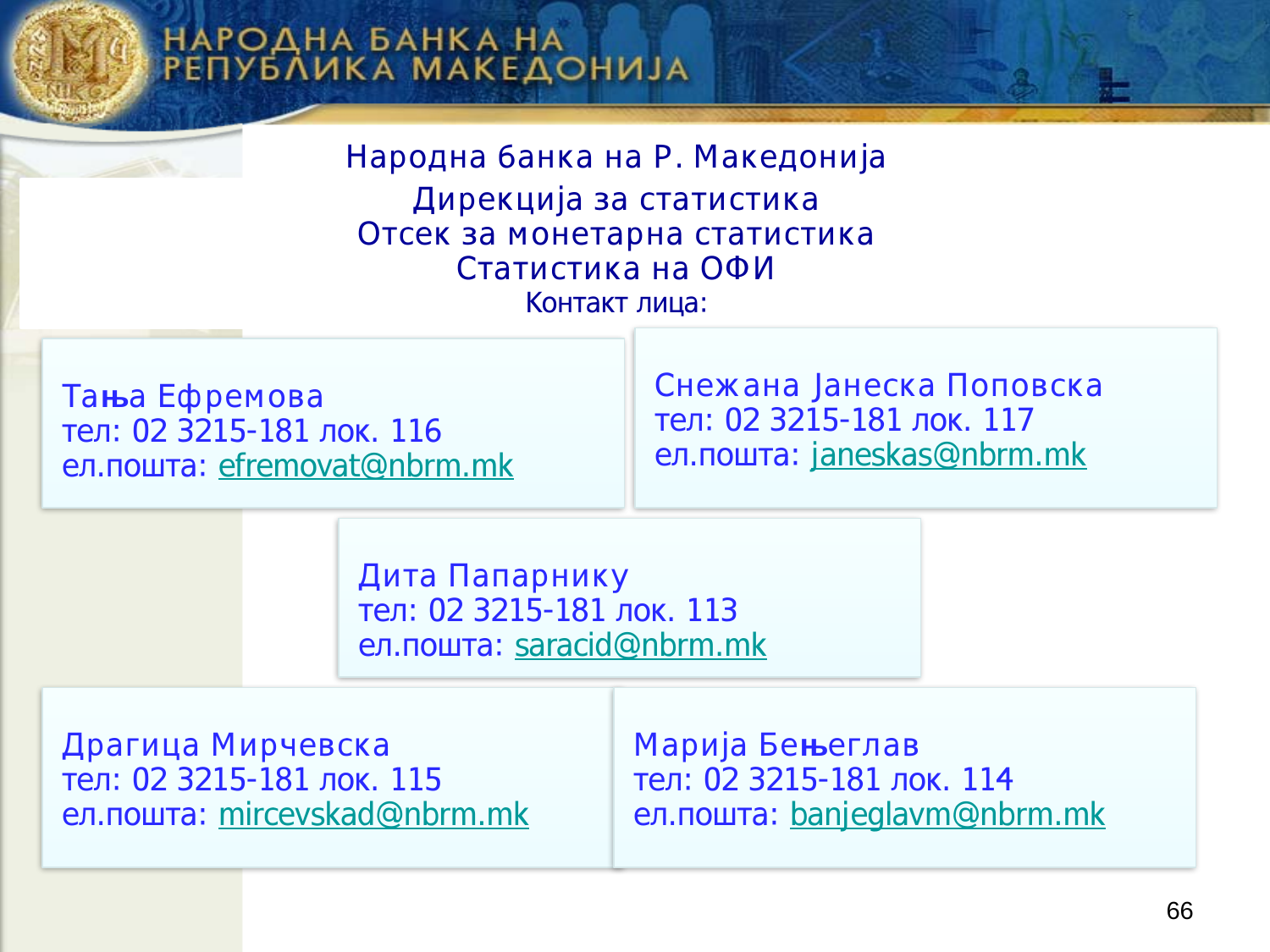

#
Народна банка на Р. Македонија

Дирекција за статистика
Отсек за монетарна статистика
Статистика на ОФИ
Контакт лица:

Снежана Јанеска Поповска
тел: 02 3215-181 лок. 117
ел.пошта: janeskas@nbrm.mk

Тања Ефремова
тел: 02 3215-181 лок. 116
ел.пошта: efremovat@nbrm.mk

Дита Папарнику
тел: 02 3215-181 лок. 113
ел.пошта: sаracid@nbrm.mk

Драгица Мирчевска
тел: 02 3215-181 лок. 115
ел.пошта: mircevskad@nbrm.mk

Марија Бењеглав
тел: 02 3215-181 лок. 114
ел.пошта: banjeglavm@nbrm.mk

66